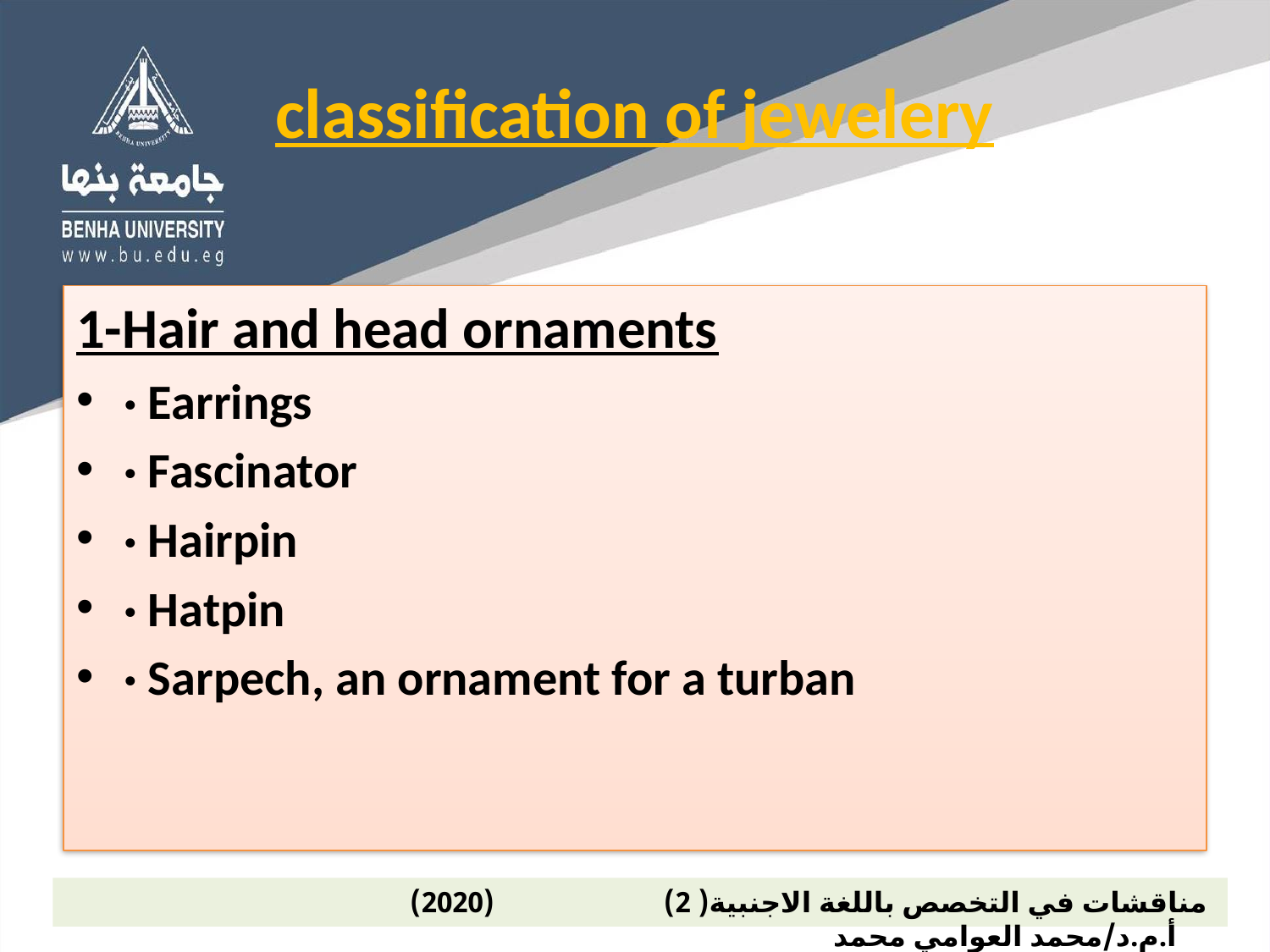

# classification of jewelery
1-Hair and head ornaments
· Earrings
· Fascinator
· Hairpin
· Hatpin
· Sarpech, an ornament for a turban

 مناقشات في التخصص باللغة الاجنبية( 2)                       (2020)                               أ.م.د/محمد العوامي محمد